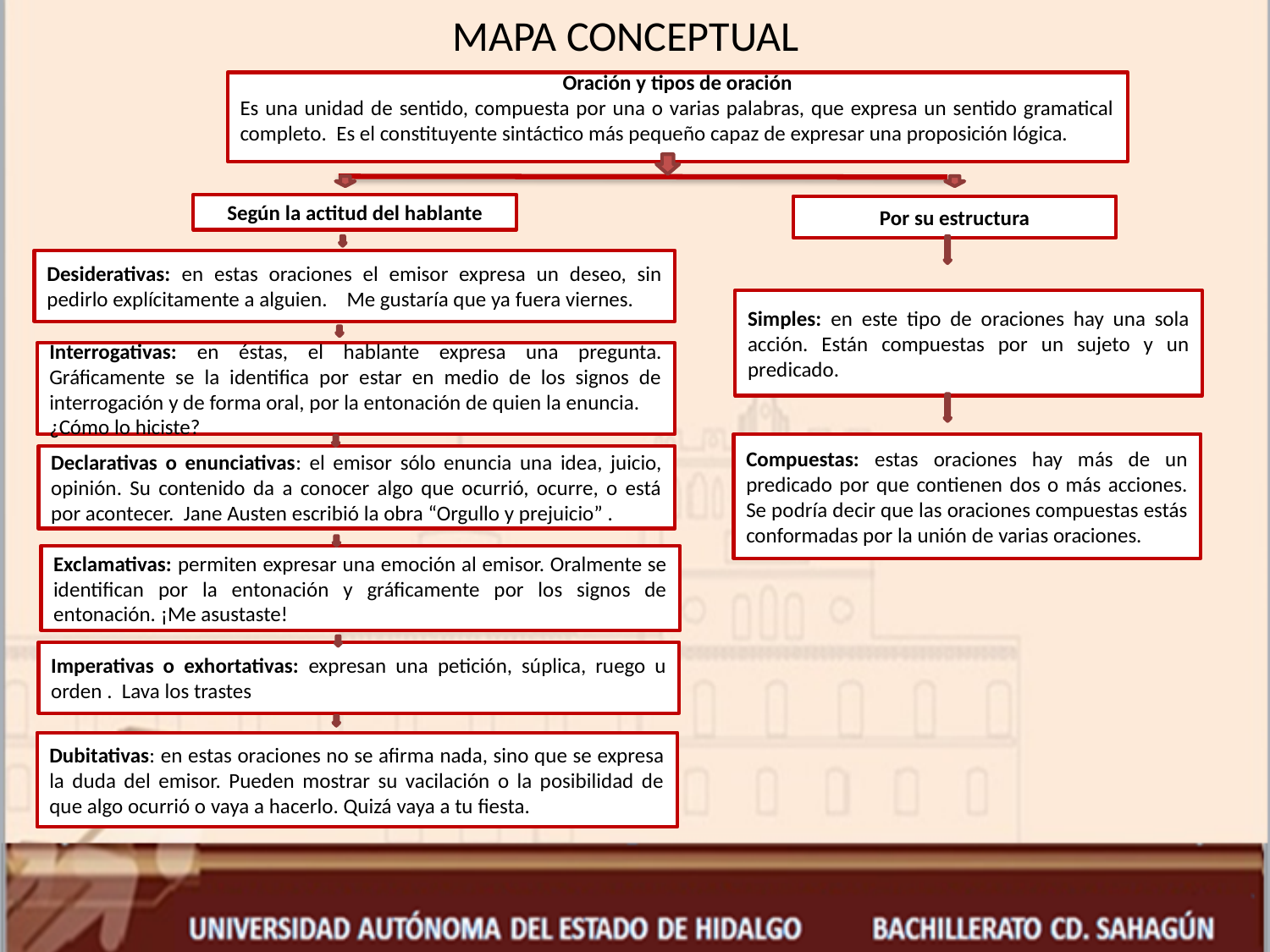

# MAPA CONCEPTUAL

Oración y tipos de oración
Es una unidad de sentido, compuesta por una o varias palabras, que expresa un sentido gramatical completo.  Es el constituyente sintáctico más pequeño capaz de expresar una proposición lógica.

Según la actitud del hablante
Por su estructura

Desiderativas: en estas oraciones el emisor expresa un deseo, sin pedirlo explícitamente a alguien.    Me gustaría que ya fuera viernes.
Simples: en este tipo de oraciones hay una sola acción. Están compuestas por un sujeto y un predicado.

Interrogativas: en éstas, el hablante expresa una pregunta. Gráficamente se la identifica por estar en medio de los signos de interrogación y de forma oral, por la entonación de quien la enuncia.
¿Cómo lo hiciste?

Compuestas: estas oraciones hay más de un predicado por que contienen dos o más acciones. Se podría decir que las oraciones compuestas estás conformadas por la unión de varias oraciones.

Declarativas o enunciativas: el emisor sólo enuncia una idea, juicio, opinión. Su contenido da a conocer algo que ocurrió, ocurre, o está por acontecer.  Jane Austen escribió la obra “Orgullo y prejuicio” .

Exclamativas: permiten expresar una emoción al emisor. Oralmente se identifican por la entonación y gráficamente por los signos de entonación. ¡Me asustaste!

Imperativas o exhortativas: expresan una petición, súplica, ruego u orden .  Lava los trastes

Dubitativas: en estas oraciones no se afirma nada, sino que se expresa la duda del emisor. Pueden mostrar su vacilación o la posibilidad de que algo ocurrió o vaya a hacerlo. Quizá vaya a tu fiesta.